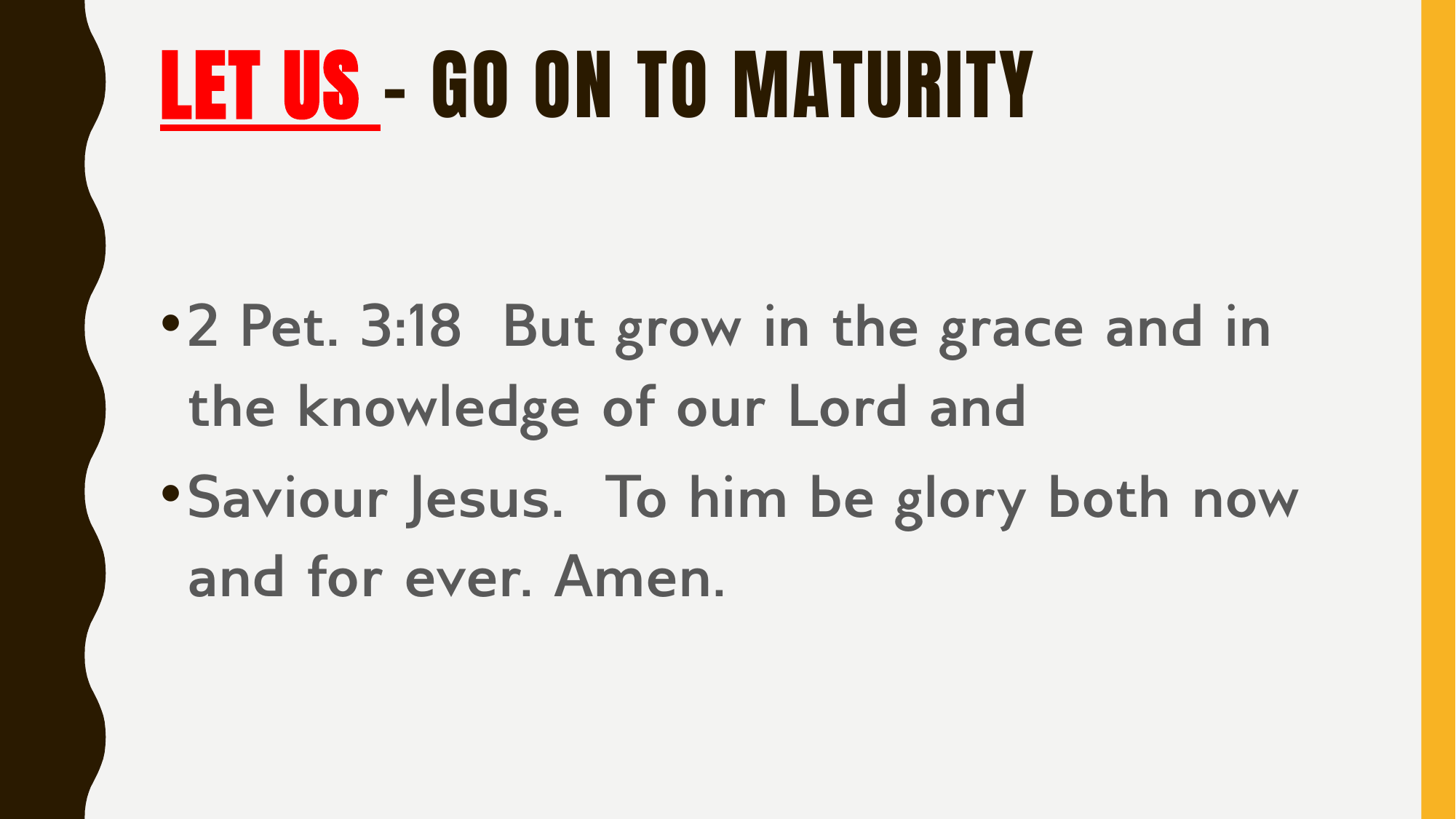

# Let us – Go on to Maturity
2 Pet. 3:18  But grow in the grace and in the knowledge of our Lord and
Saviour Jesus.  To him be glory both now and for ever. Amen.